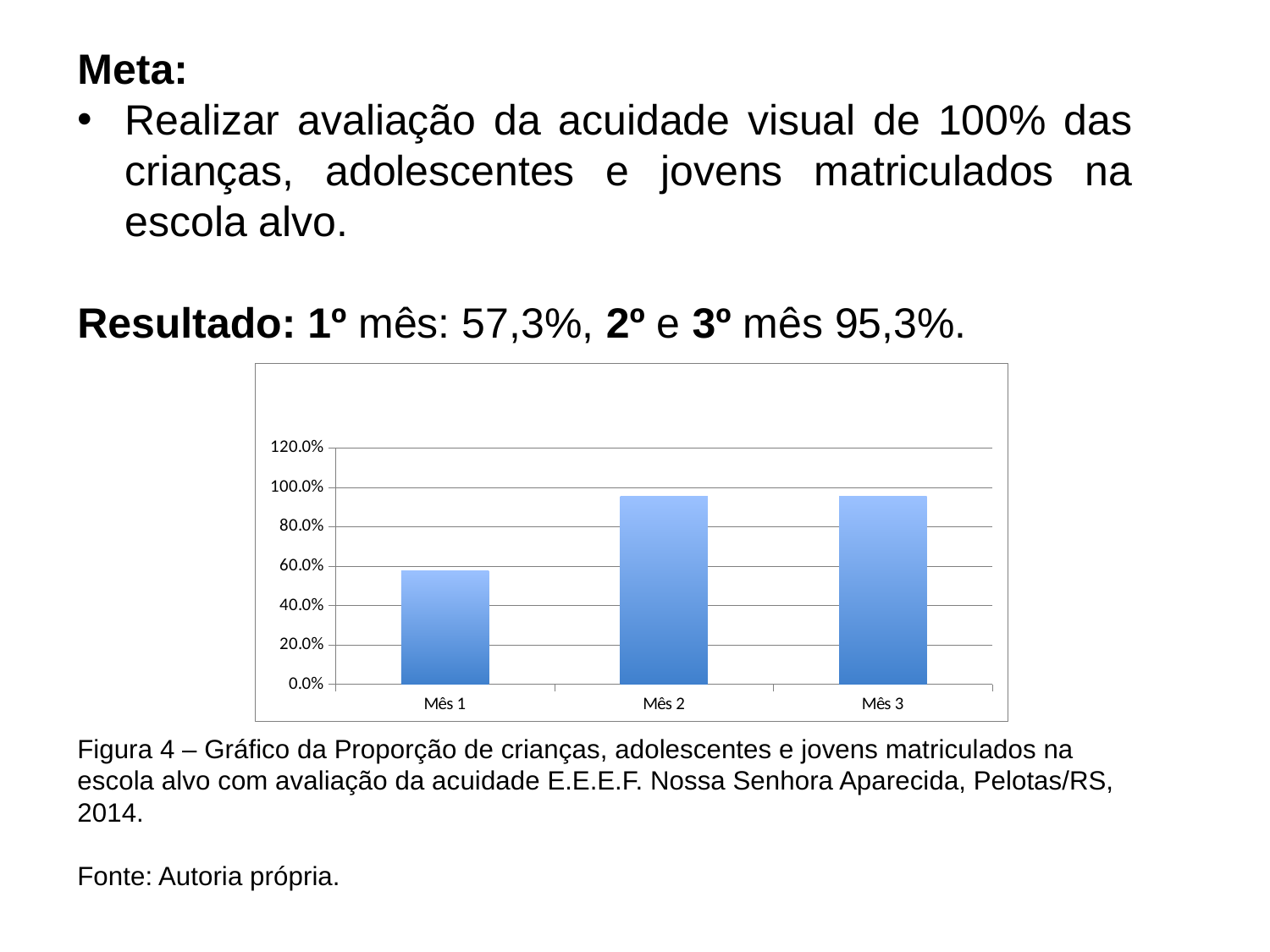

Meta:
Realizar avaliação da acuidade visual de 100% das crianças, adolescentes e jovens matriculados na escola alvo.

Resultado: 1º mês: 57,3%, 2º e 3º mês 95,3%.

### Chart: Proporção de crianças, adolescentes e jovens matriculados na escola alvo com avaliação da acuidade visual

| Category | Proporção de crianças, adolescentes e jovens matriculados na escola alvo com avaliação da acuidade visual |
|---|---|
| Mês 1 | 0.5748031496062992 |
| Mês 2 | 0.952755905511811 |
| Mês 3 | 0.952755905511811 |
Figura 4 – Gráfico da Proporção de crianças, adolescentes e jovens matriculados na escola alvo com avaliação da acuidade E.E.E.F. Nossa Senhora Aparecida, Pelotas/RS, 2014.

Fonte: Autoria própria.